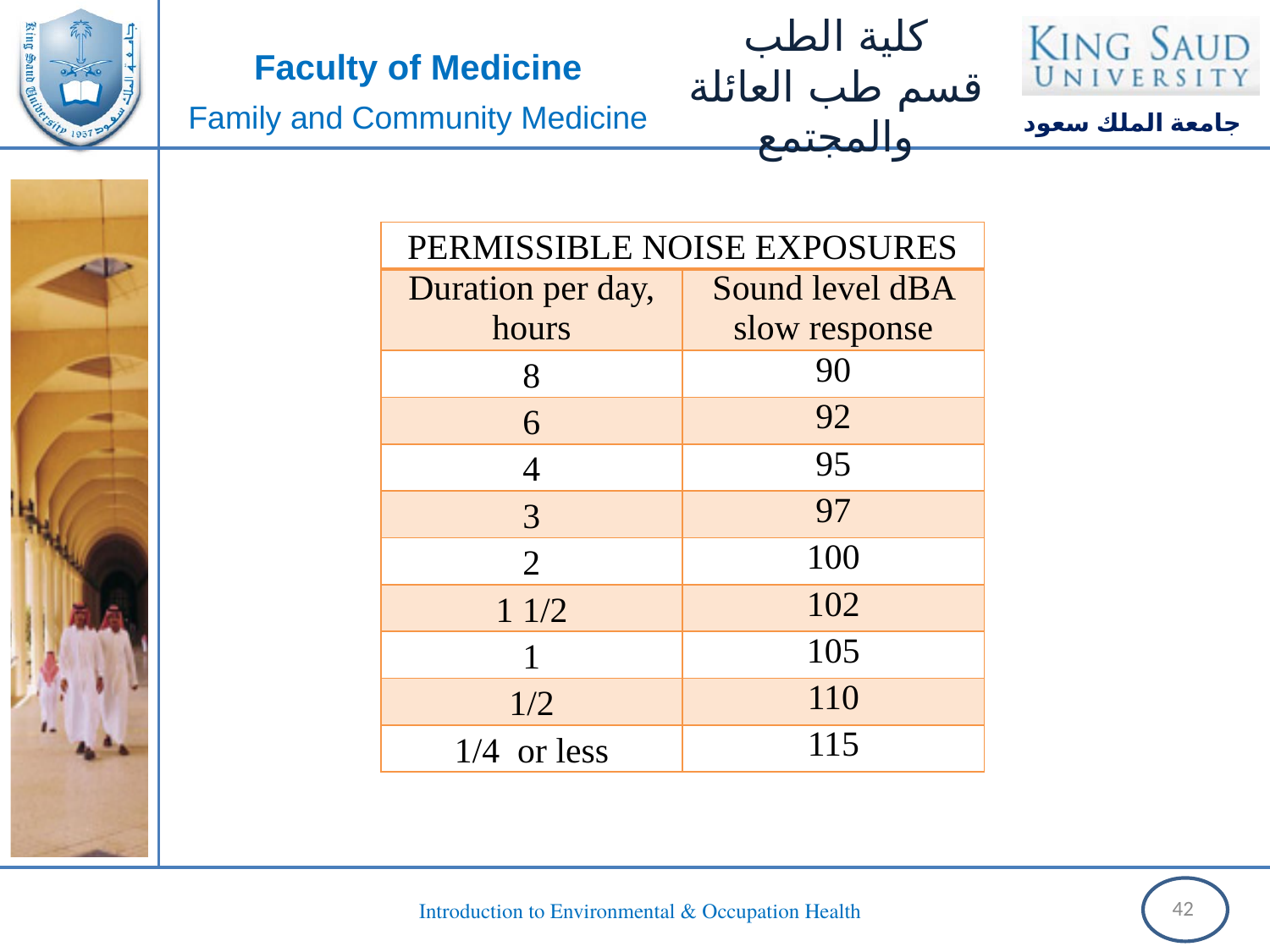

| PERMISSIBLE NOISE EXPOSURES |  |
| --- | --- |
| Duration per day, hours | Sound level dBA slow response |
| 8 | 90 |
| 6 | 92 |
| 4 | 95 |
| 3 | 97 |
| 2 | 100 |
| 1 1/2 | 102 |
| 1 | 105 |
| 1/2 | 110 |
| 1/4 or less | 115 |
42